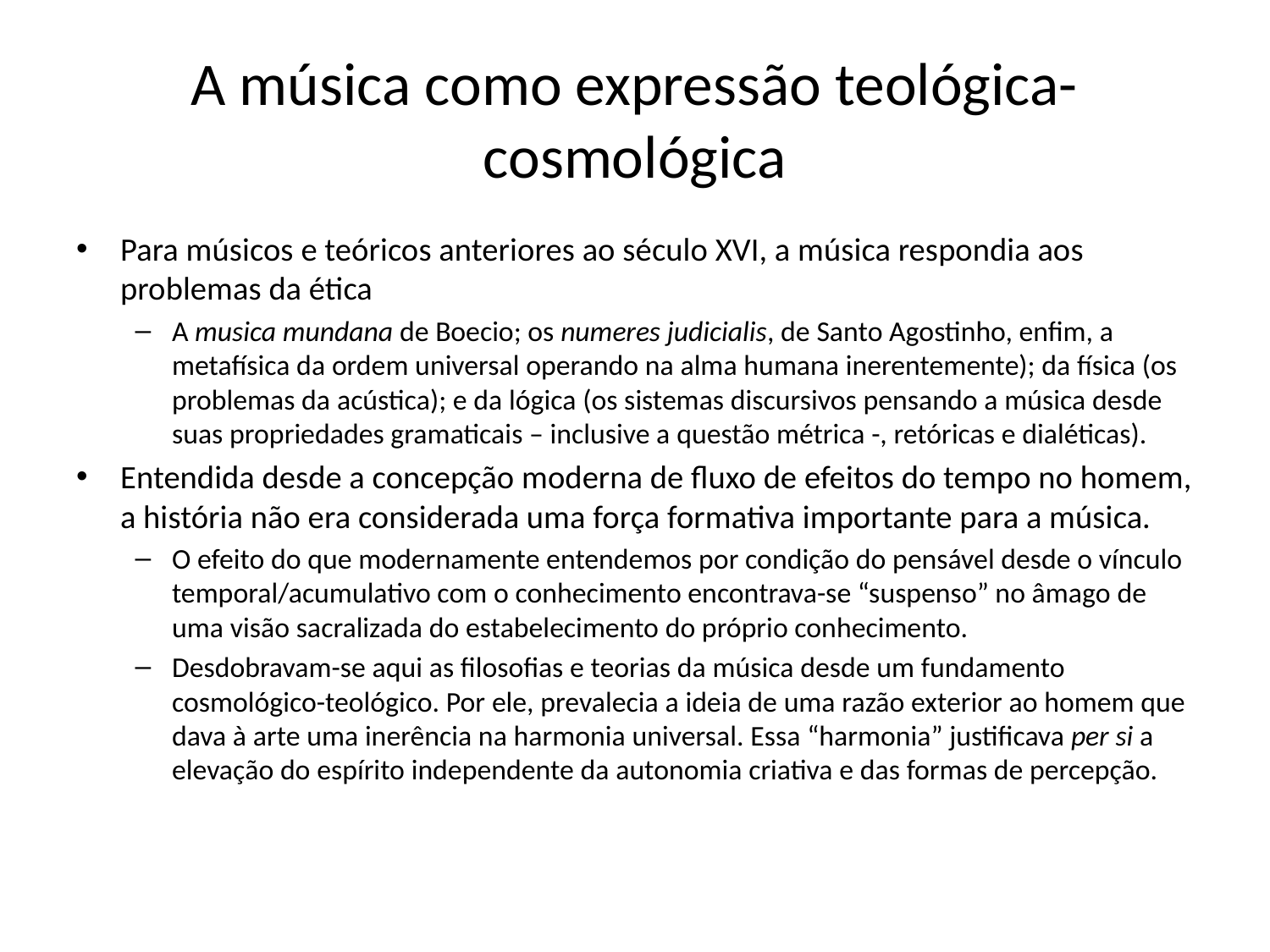

# A música como expressão teológica-cosmológica
Para músicos e teóricos anteriores ao século XVI, a música respondia aos problemas da ética
A musica mundana de Boecio; os numeres judicialis, de Santo Agostinho, enfim, a metafísica da ordem universal operando na alma humana inerentemente); da física (os problemas da acústica); e da lógica (os sistemas discursivos pensando a música desde suas propriedades gramaticais – inclusive a questão métrica -, retóricas e dialéticas).
Entendida desde a concepção moderna de fluxo de efeitos do tempo no homem, a história não era considerada uma força formativa importante para a música.
O efeito do que modernamente entendemos por condição do pensável desde o vínculo temporal/acumulativo com o conhecimento encontrava-se “suspenso” no âmago de uma visão sacralizada do estabelecimento do próprio conhecimento.
Desdobravam-se aqui as filosofias e teorias da música desde um fundamento cosmológico-teológico. Por ele, prevalecia a ideia de uma razão exterior ao homem que dava à arte uma inerência na harmonia universal. Essa “harmonia” justificava per si a elevação do espírito independente da autonomia criativa e das formas de percepção.